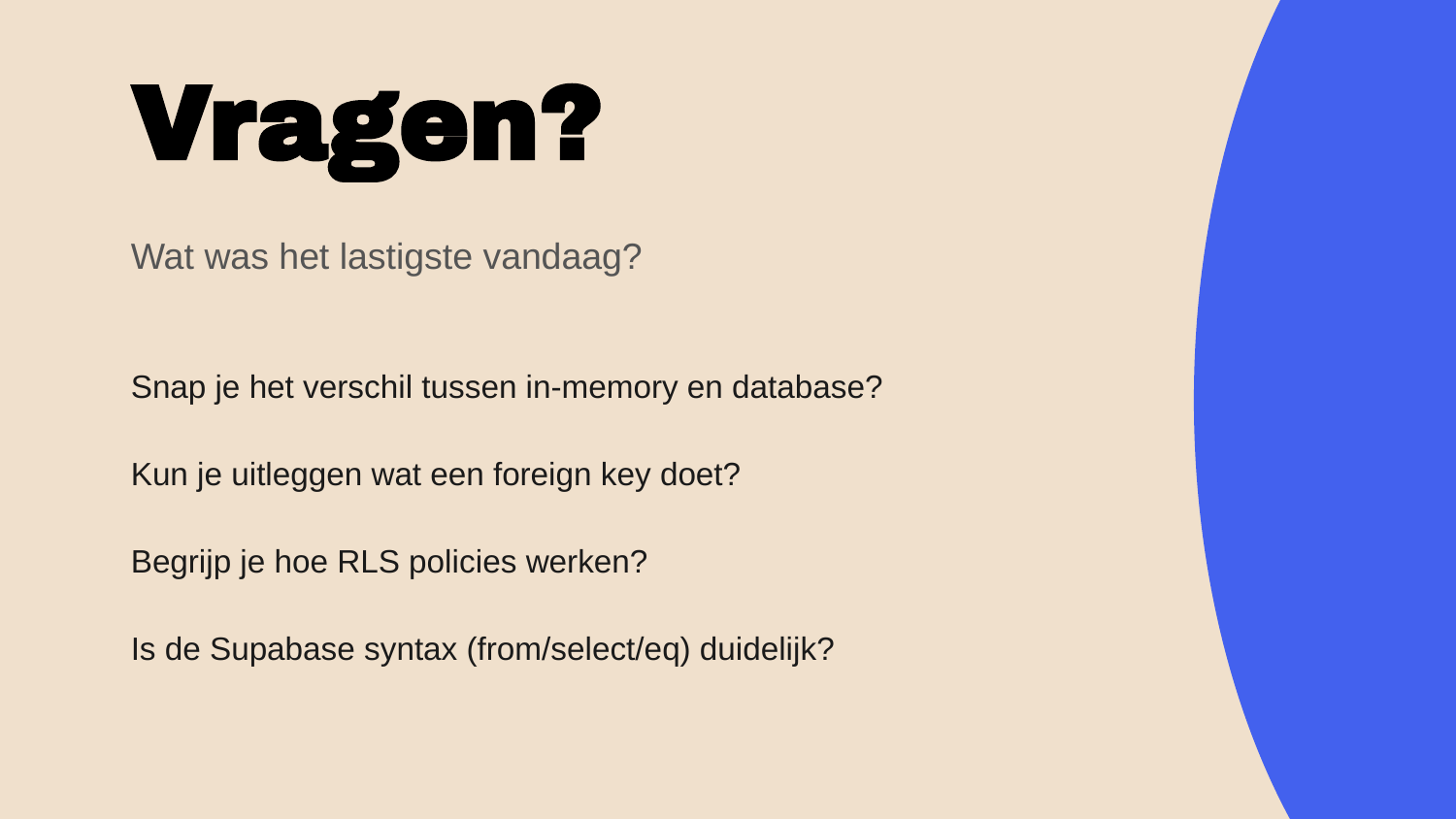

Vragen?
Wat was het lastigste vandaag?
Snap je het verschil tussen in-memory en database?
Kun je uitleggen wat een foreign key doet?
Begrijp je hoe RLS policies werken?
Is de Supabase syntax (from/select/eq) duidelijk?